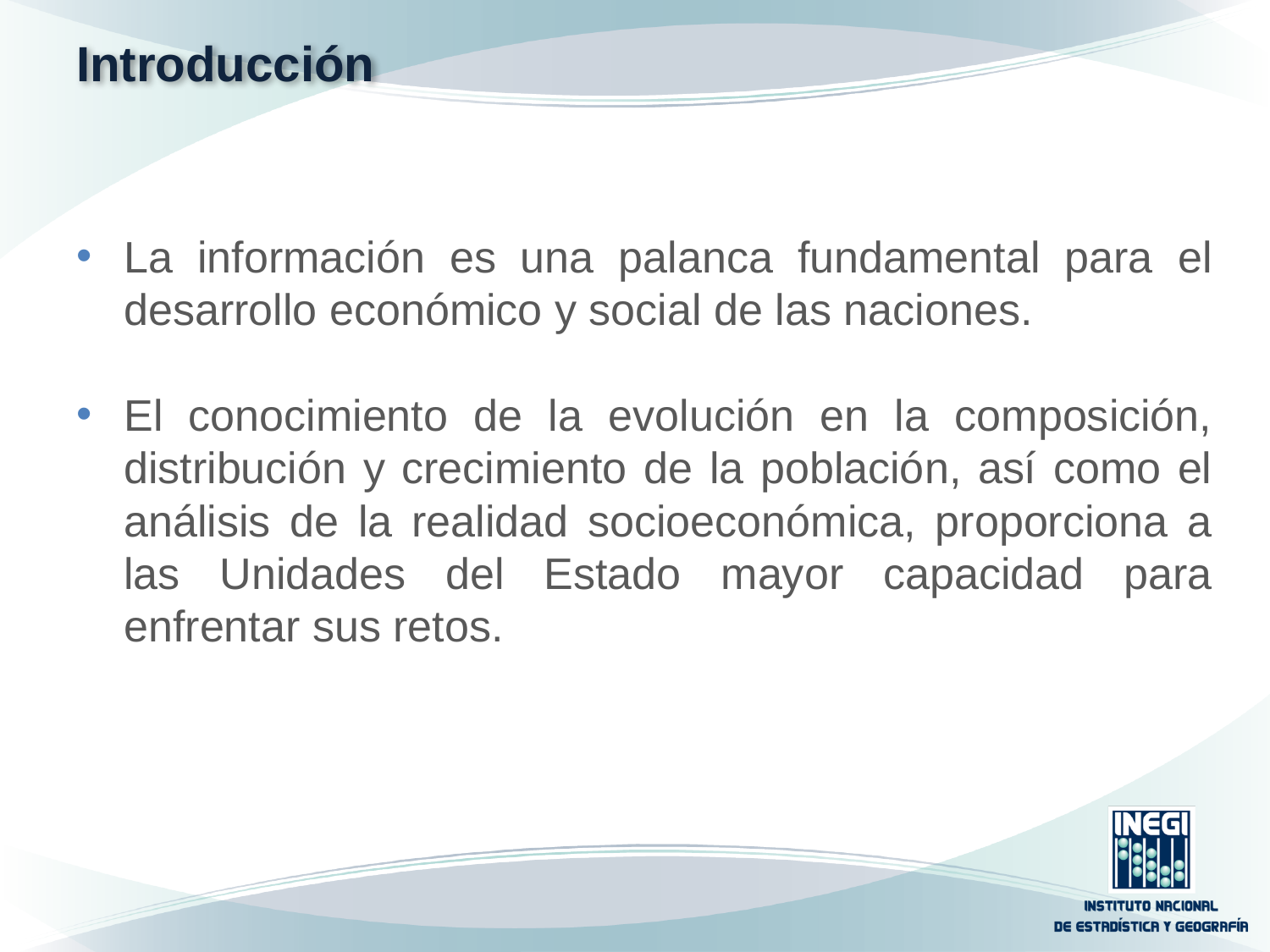

# Introducción
La información es una palanca fundamental para el desarrollo económico y social de las naciones.

El conocimiento de la evolución en la composición, distribución y crecimiento de la población, así como el análisis de la realidad socioeconómica, proporciona a las Unidades del Estado mayor capacidad para enfrentar sus retos.